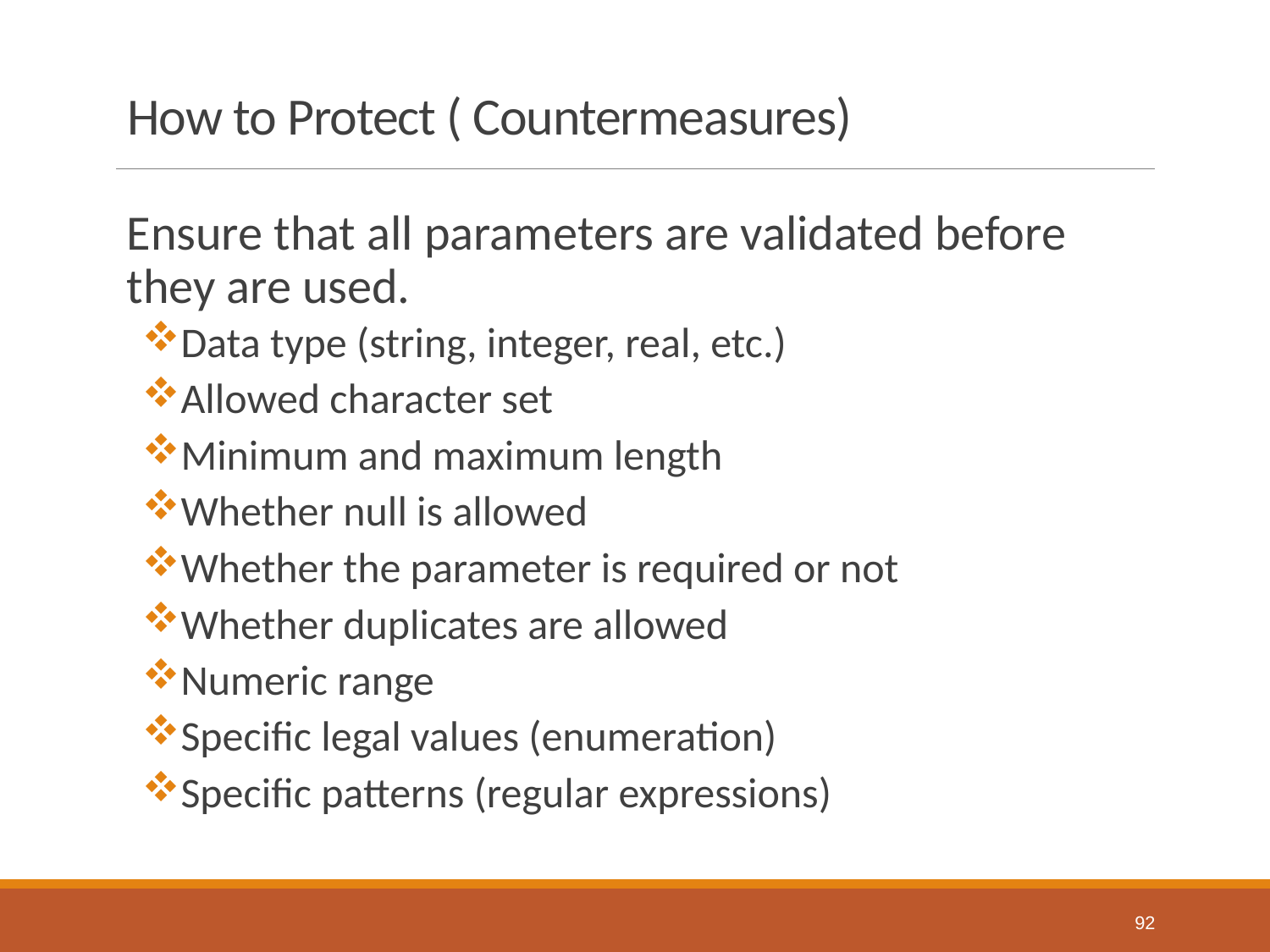

# How to Protect ( Countermeasures)
Ensure that all parameters are validated before they are used.
Data type (string, integer, real, etc.)
Allowed character set
Minimum and maximum length
Whether null is allowed
Whether the parameter is required or not
Whether duplicates are allowed
Numeric range
Specific legal values (enumeration)
Specific patterns (regular expressions)
92